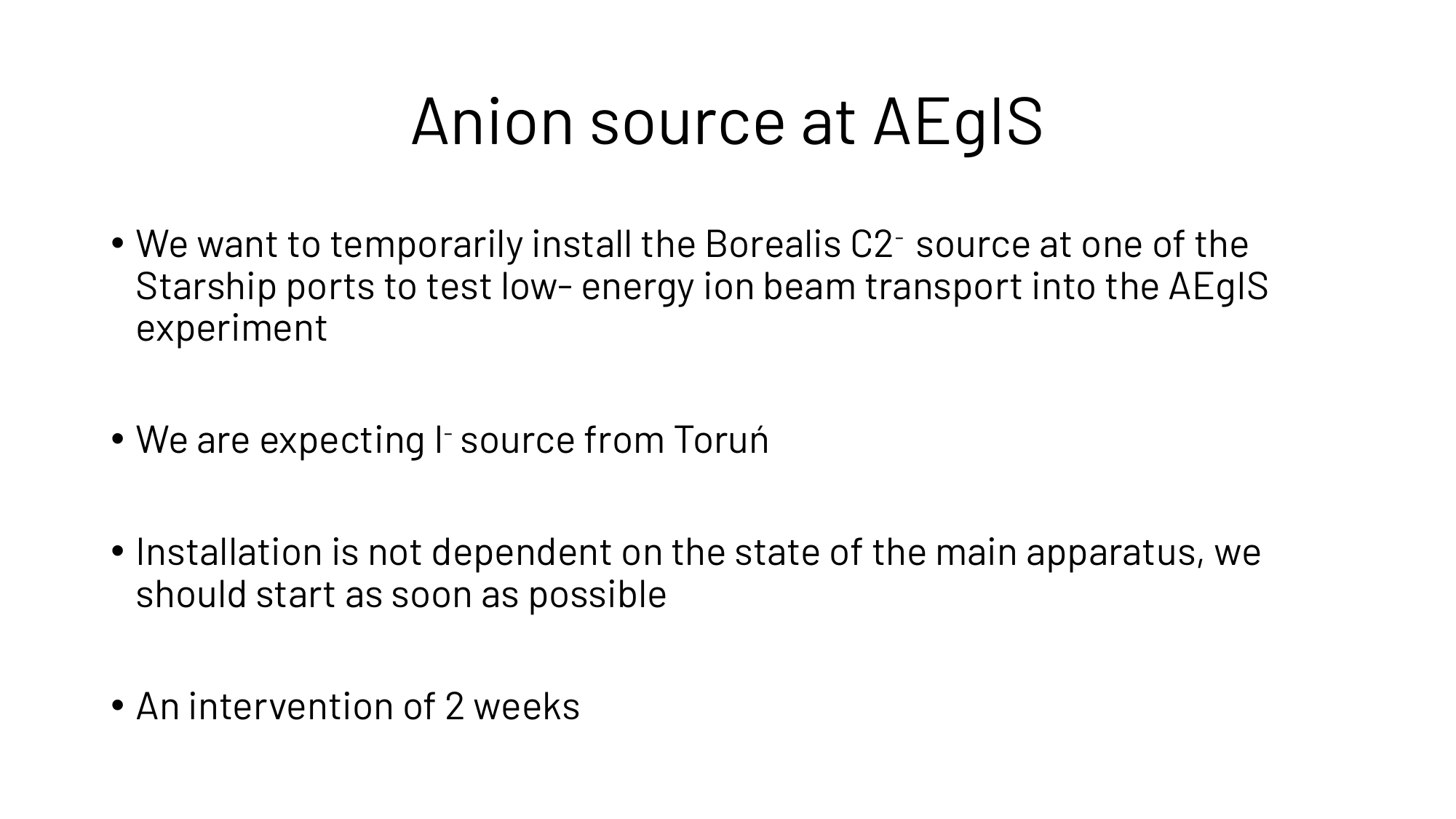

# Anion source at AEgIS
We want to temporarily install the Borealis C2-  source at one of the Starship ports to test low- energy ion beam transport into the AEgIS experiment

We are expecting I- source from Toruń

Installation is not dependent on the state of the main apparatus, we should start as soon as possible

An intervention of 2 weeks